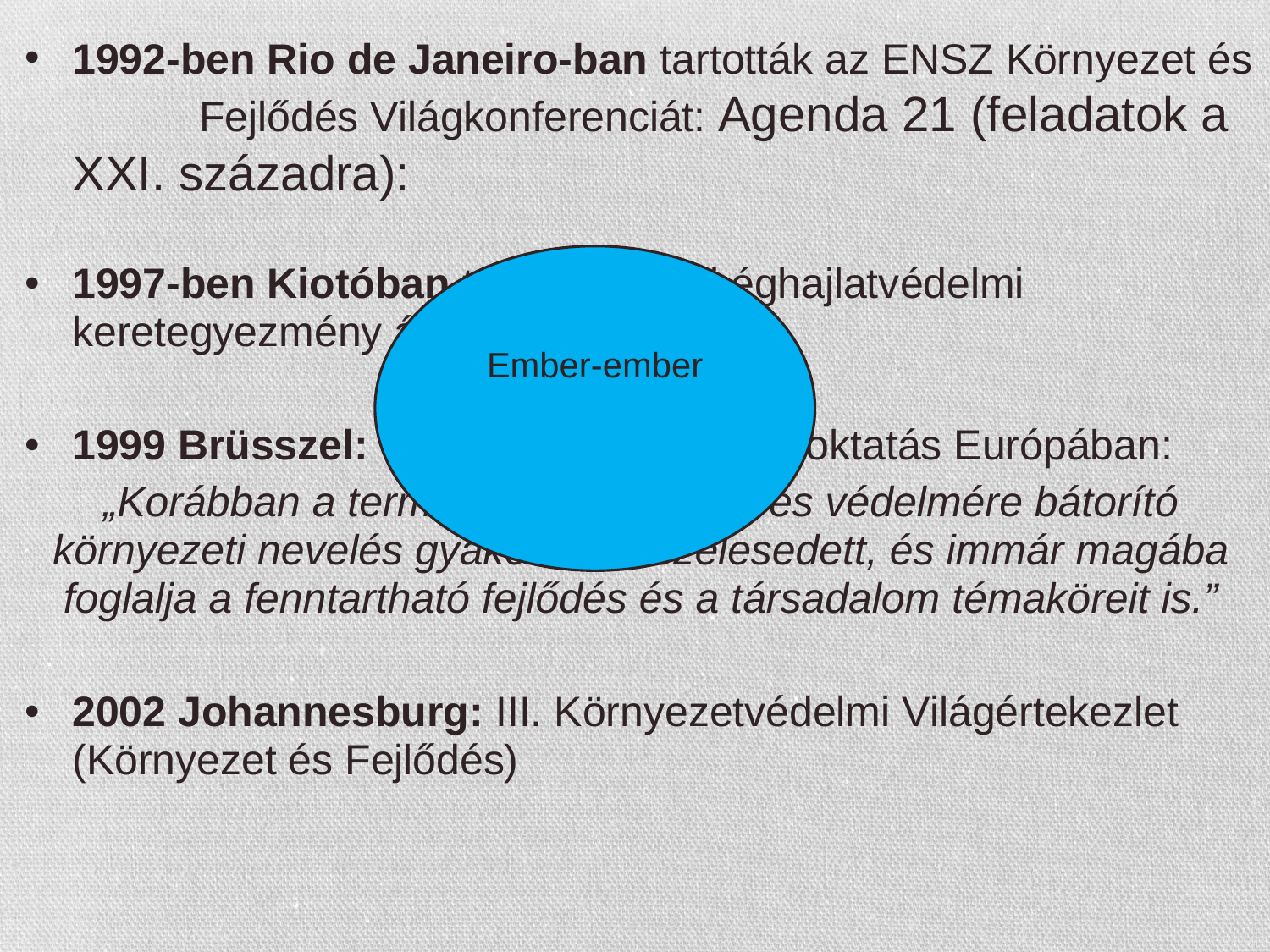

1992-ben Rio de Janeiro-ban tartották az ENSZ Környezet és 	Fejlődés Világkonferenciát: Agenda 21 (feladatok a XXI. századra):

1997-ben Kiotóban tartották a riói éghajlatvédelmi keretegyezmény áttekintését

1999 Brüsszel: Környezeti nevelés és oktatás Európában:
„Korábban a természet szeretetére és védelmére bátorító környezeti nevelés gyakorlata kiszélesedett, és immár magába foglalja a fenntartható fejlődés és a társadalom témaköreit is.”

2002 Johannesburg: III. Környezetvédelmi Világértekezlet (Környezet és Fejlődés)

Ember-ember